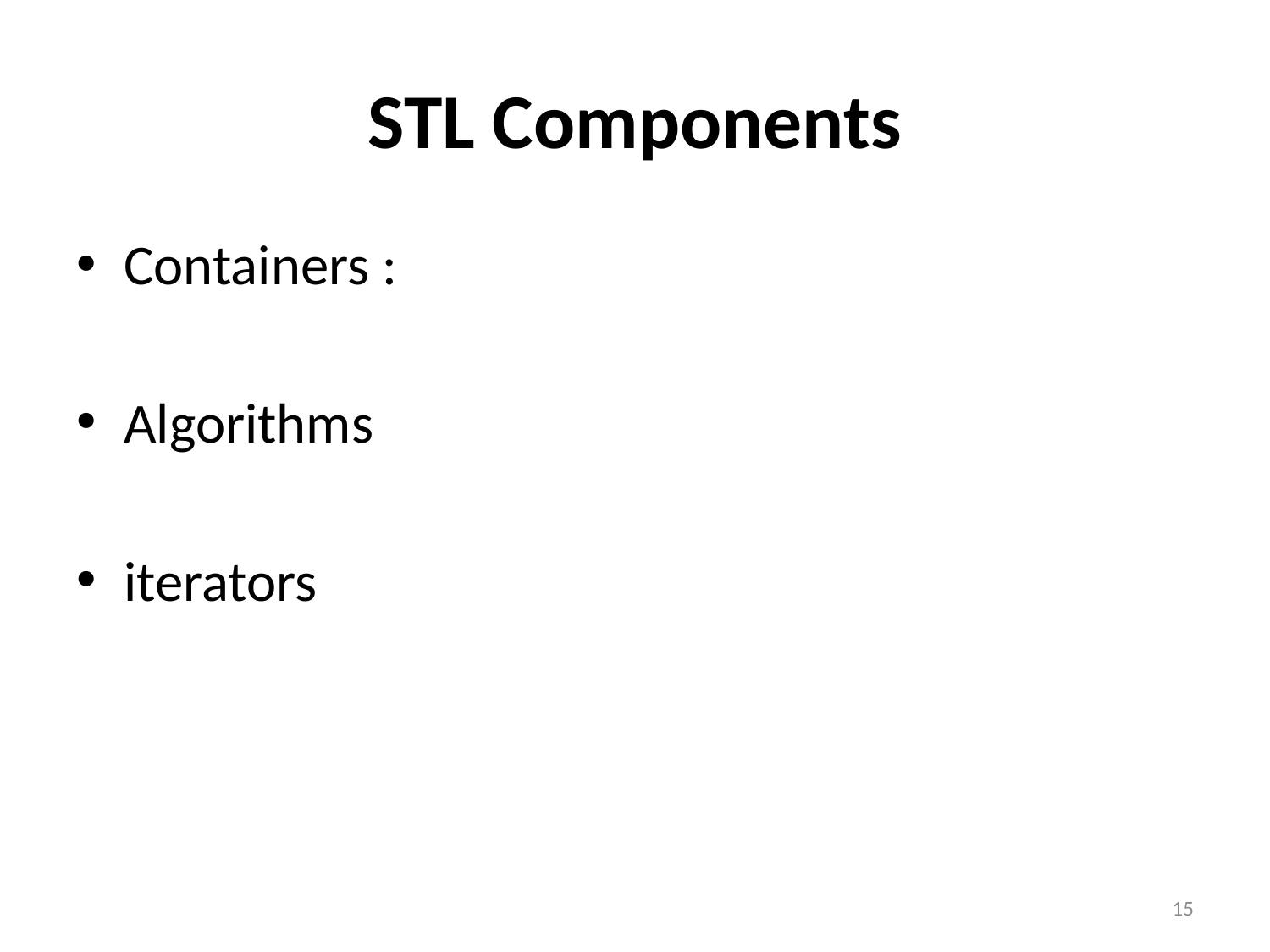

# STL Components
Containers :

Algorithms

iterators

15